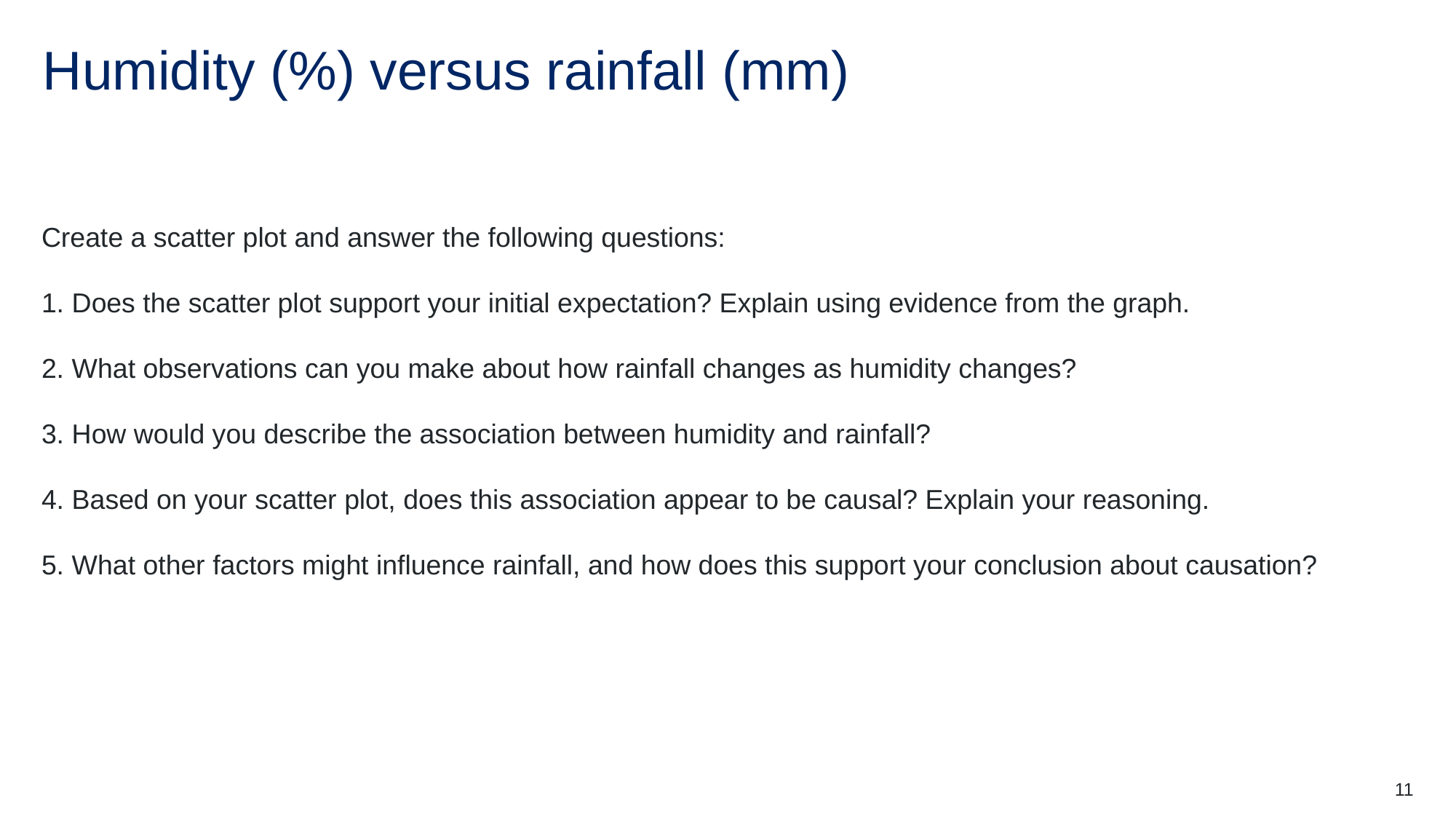

# Humidity (%) versus rainfall (mm)
Create a scatter plot and answer the following questions:

1. Does the scatter plot support your initial expectation? Explain using evidence from the graph.

2. What observations can you make about how rainfall changes as humidity changes?

3. How would you describe the association between humidity and rainfall?

4. Based on your scatter plot, does this association appear to be causal? Explain your reasoning.

5. What other factors might influence rainfall, and how does this support your conclusion about causation?

11